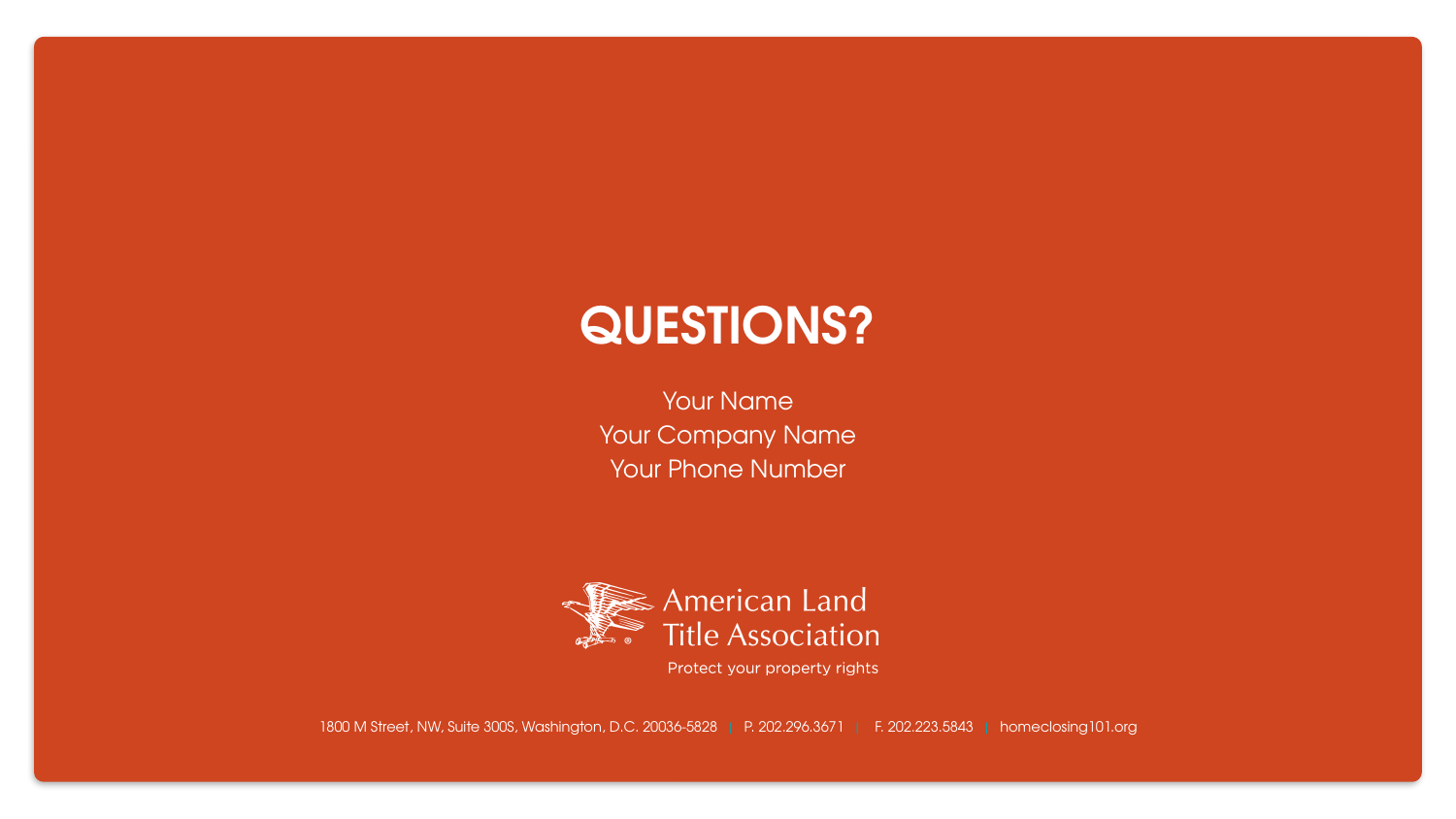

# QUESTIONS?
Your Name
Your Company Name
Your Phone Number